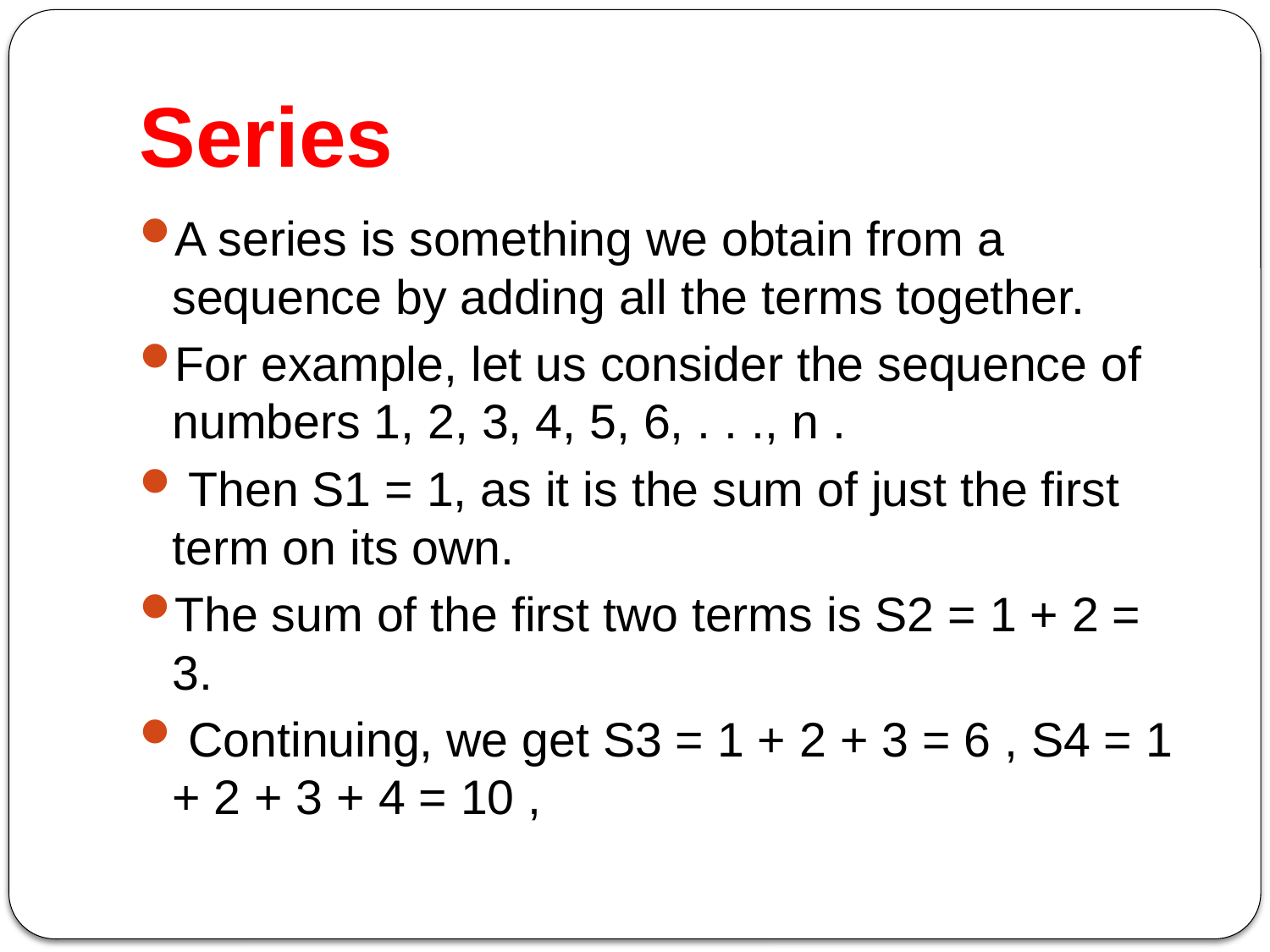

# Series
A series is something we obtain from a sequence by adding all the terms together.
For example, let us consider the sequence of numbers 1, 2, 3, 4, 5, 6, . . ., n .
 Then S1 = 1, as it is the sum of just the first term on its own.
The sum of the first two terms is S2 = 1 + 2 = 3.
 Continuing, we get S3 = 1 + 2 + 3 = 6 , S4 = 1 + 2 + 3 + 4 = 10 ,